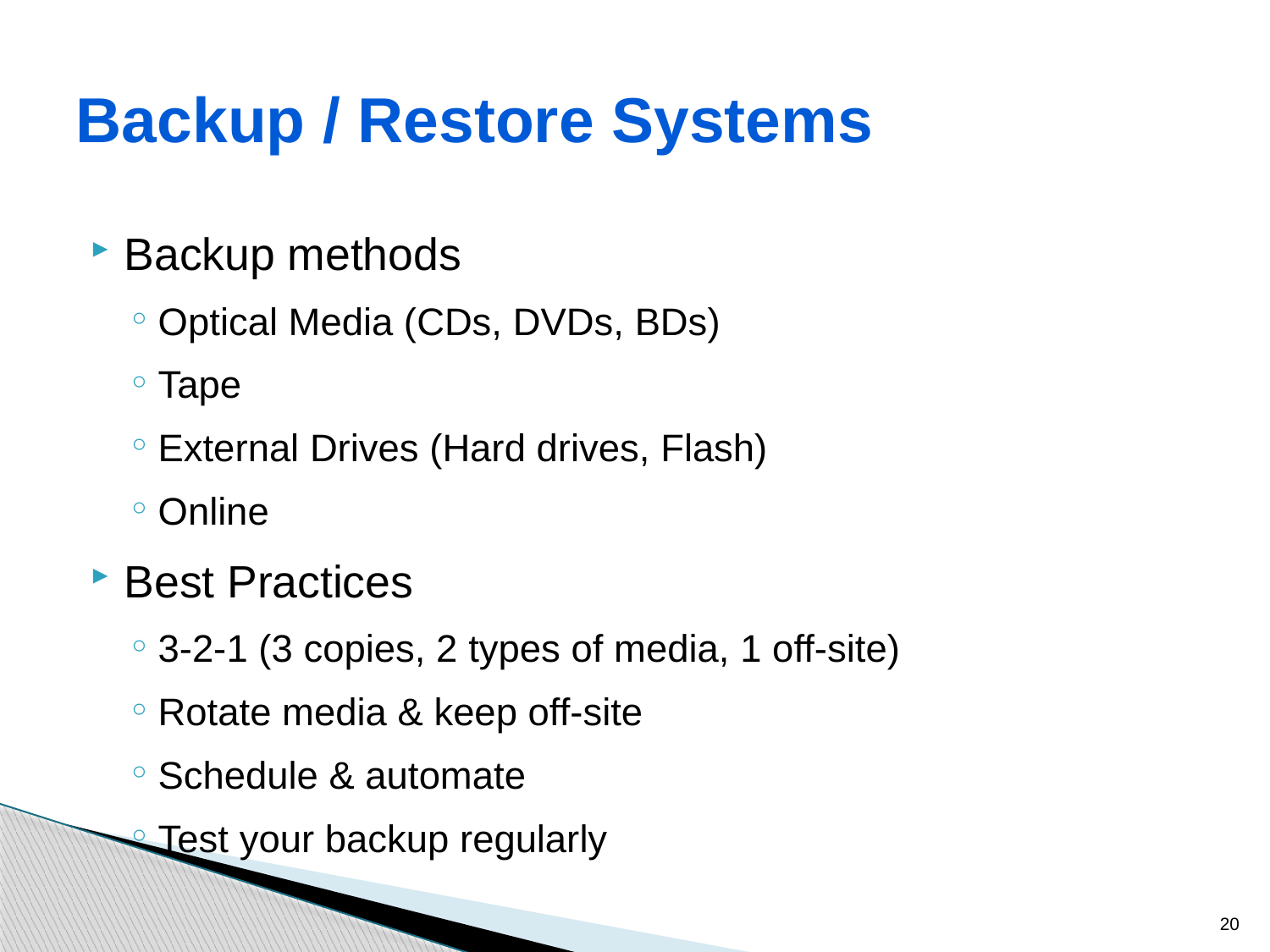

# Backup / Restore Systems
Backup methods
Optical Media (CDs, DVDs, BDs)
Tape
External Drives (Hard drives, Flash)
Online
Best Practices
3-2-1 (3 copies, 2 types of media, 1 off-site)
Rotate media & keep off-site
Schedule & automate
Test your backup regularly
20